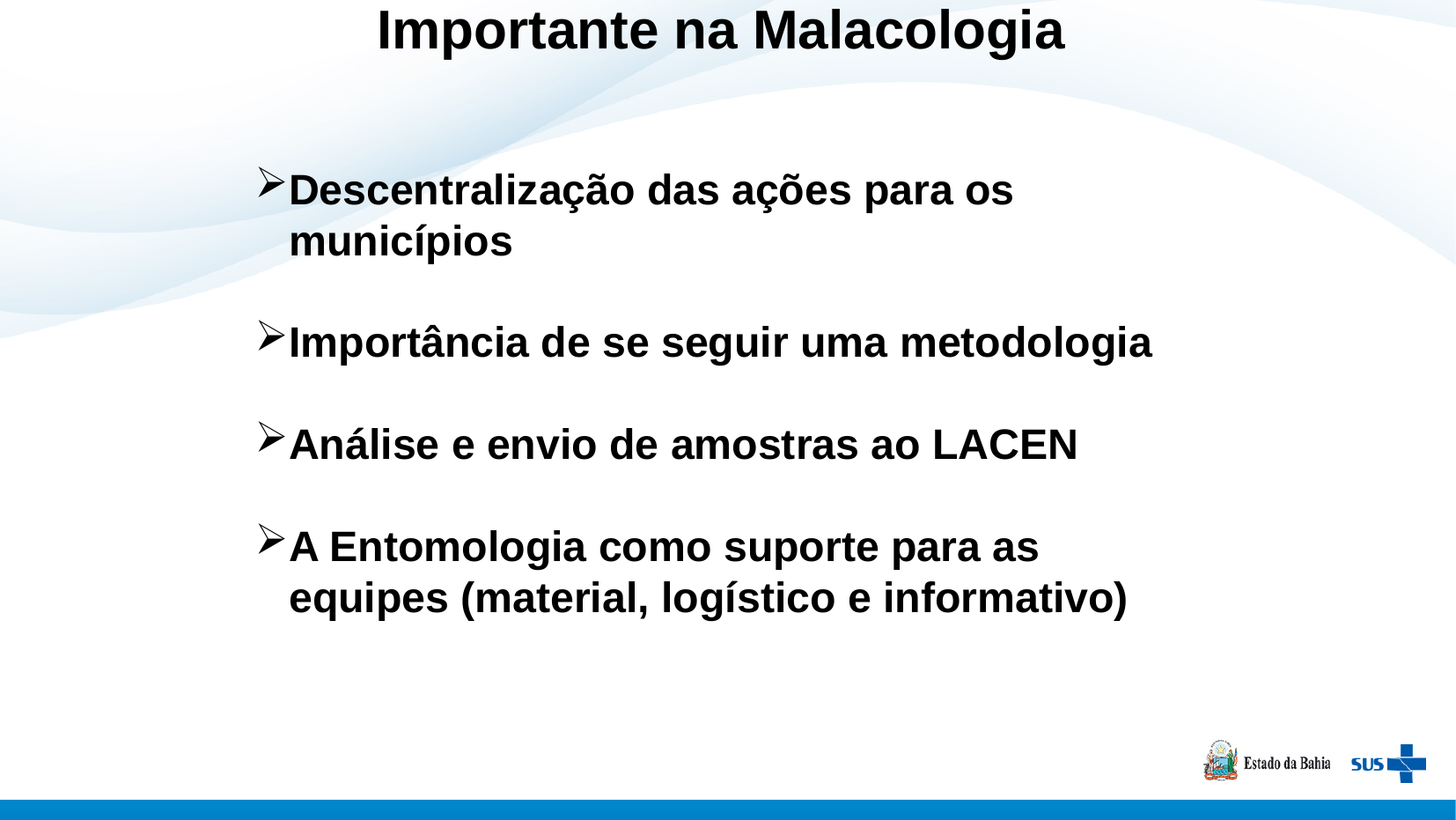

Importante na Malacologia

Descentralização das ações para os municípios

Importância de se seguir uma metodologia

Análise e envio de amostras ao LACEN

A Entomologia como suporte para as equipes (material, logístico e informativo)